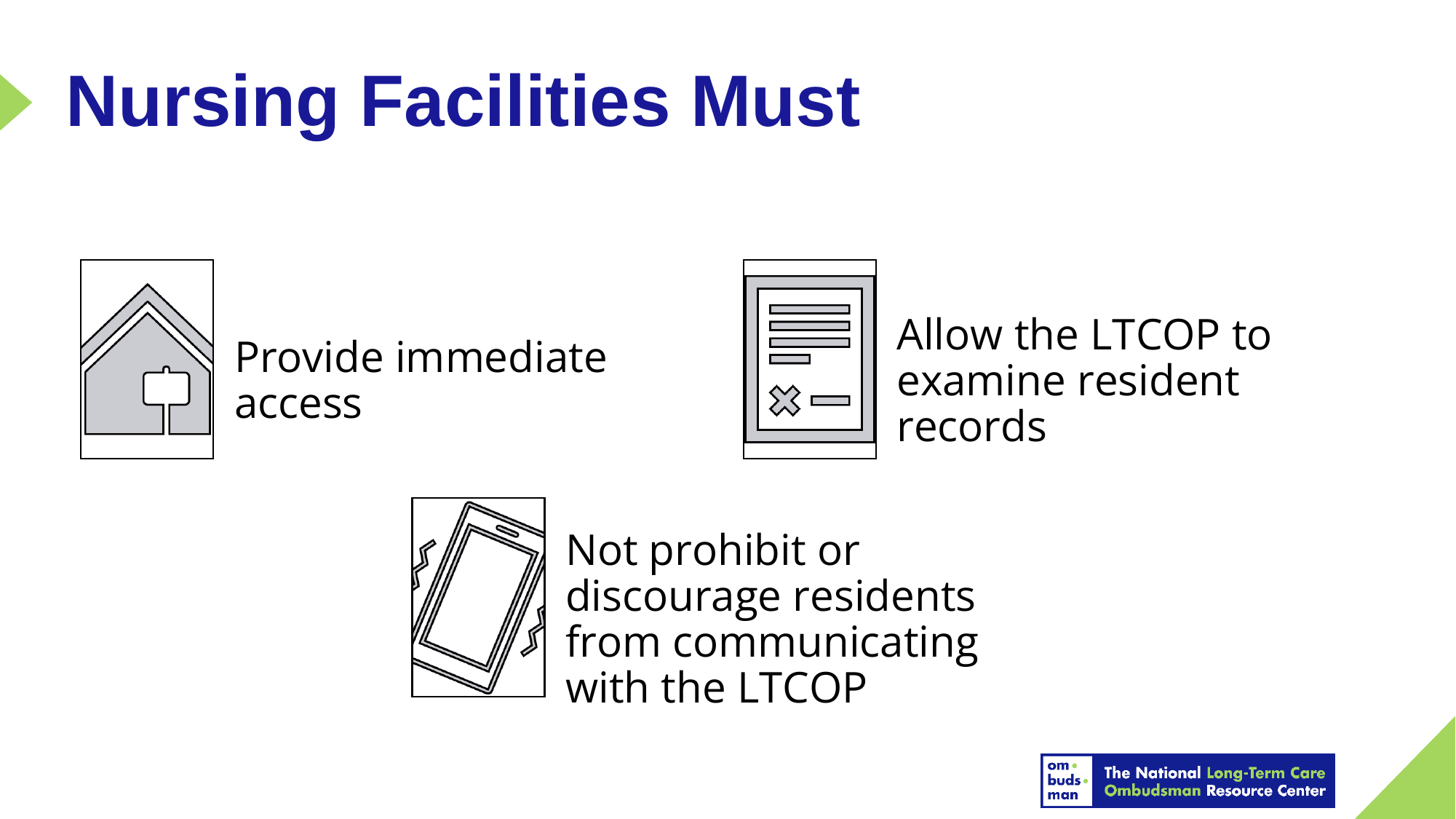

# Nursing Facilities Must

Provide immediate access
Allow the LTCOP to examine resident records
Not prohibit or discourage residents from communicating with the LTCOP